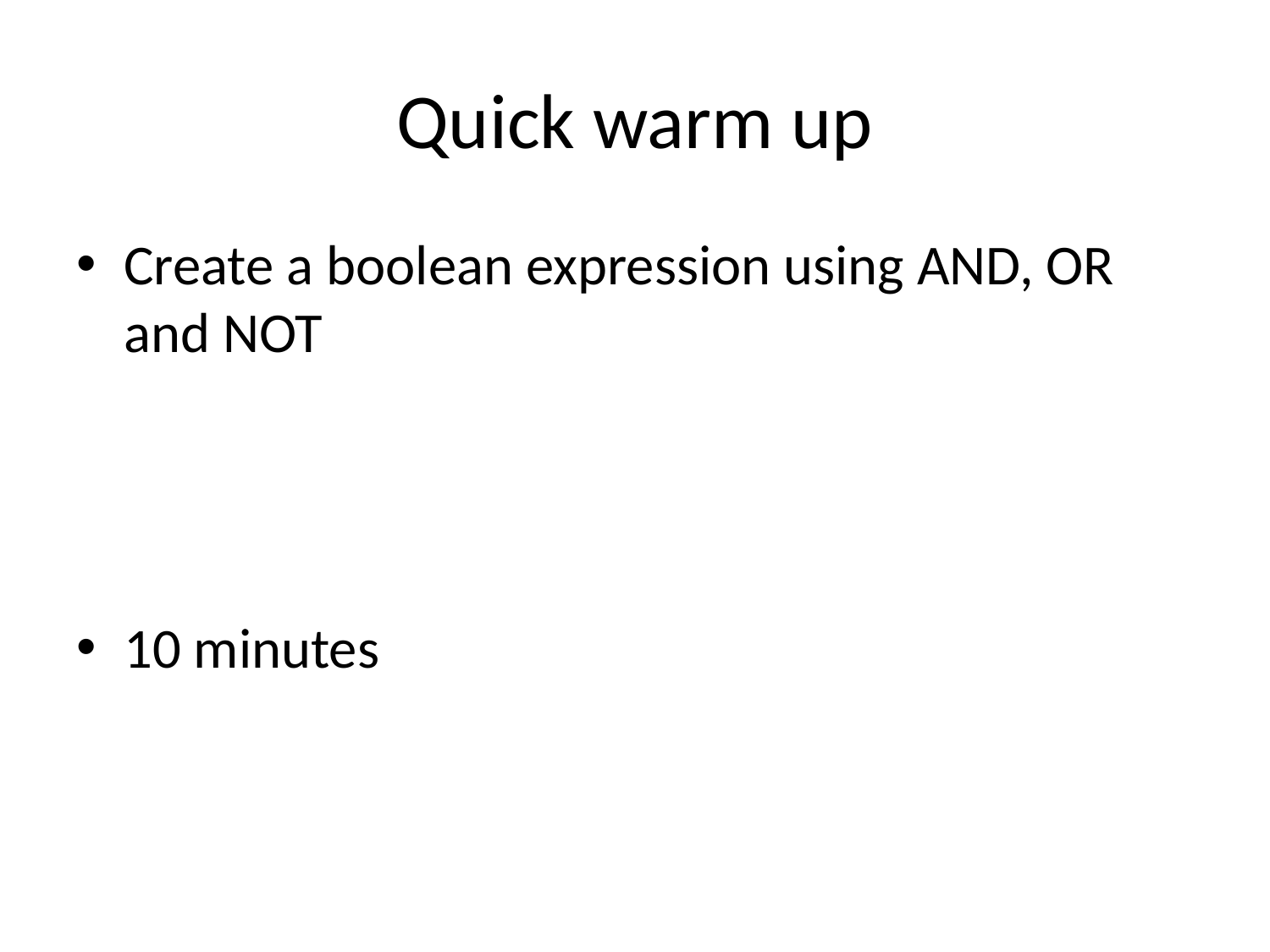

# Quick warm up
Create a boolean expression using AND, OR and NOT

10 minutes